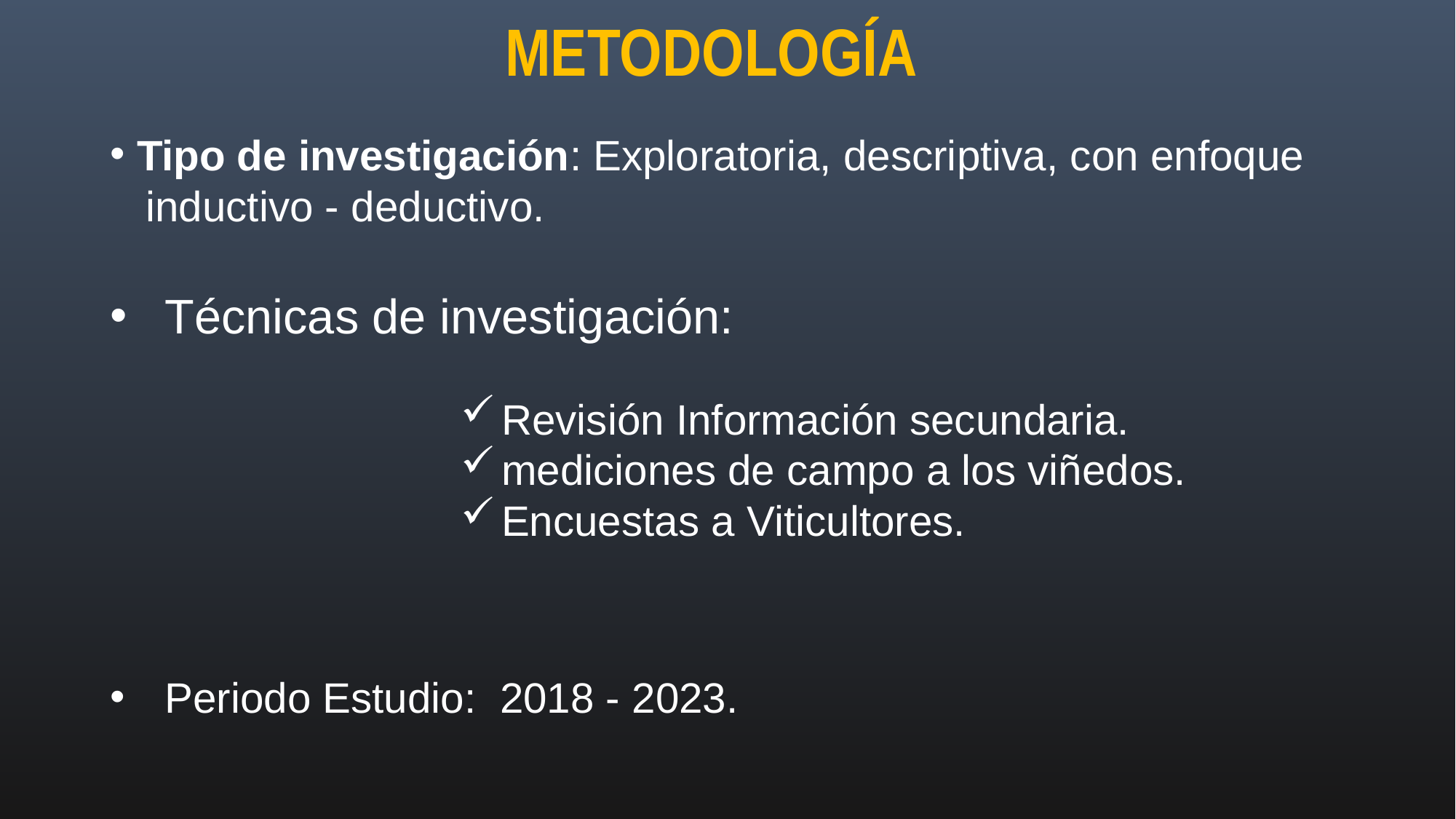

METODOLOGÍA
 Tipo de investigación: Exploratoria, descriptiva, con enfoque
   inductivo - deductivo.
Técnicas de investigación:
Revisión Información secundaria.
mediciones de campo a los viñedos.
Encuestas a Viticultores.
Periodo Estudio:  2018 - 2023.